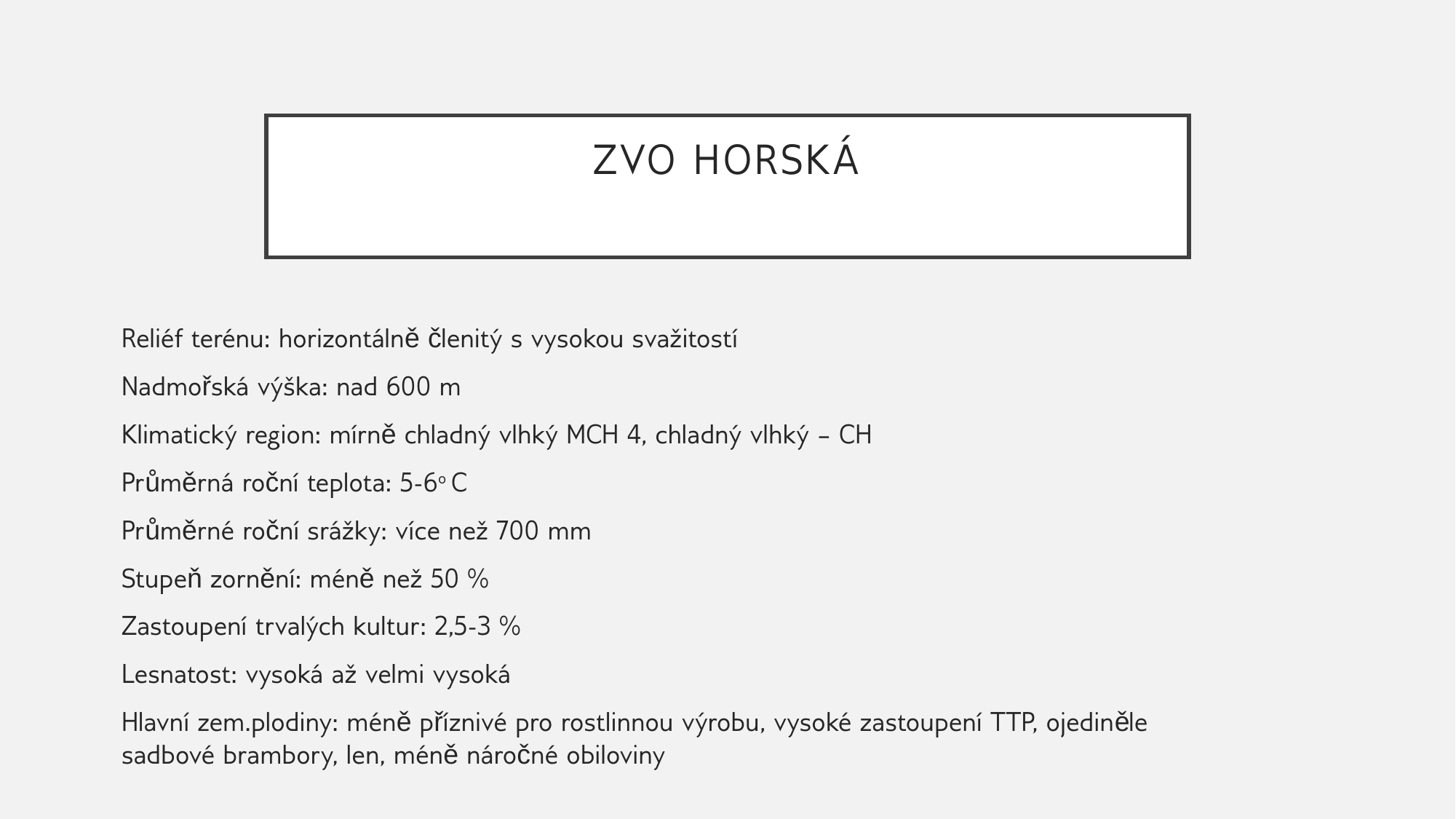

# ZVO horská
Reliéf terénu: horizontálně členitý s vysokou svažitostí
Nadmořská výška: nad 600 m
Klimatický region: mírně chladný vlhký MCH 4, chladný vlhký – CH
Průměrná roční teplota: 5-6o C
Průměrné roční srážky: více než 700 mm
Stupeň zornění: méně než 50 %
Zastoupení trvalých kultur: 2,5-3 %
Lesnatost: vysoká až velmi vysoká
Hlavní zem.plodiny: méně příznivé pro rostlinnou výrobu, vysoké zastoupení TTP, ojediněle sadbové brambory, len, méně náročné obiloviny